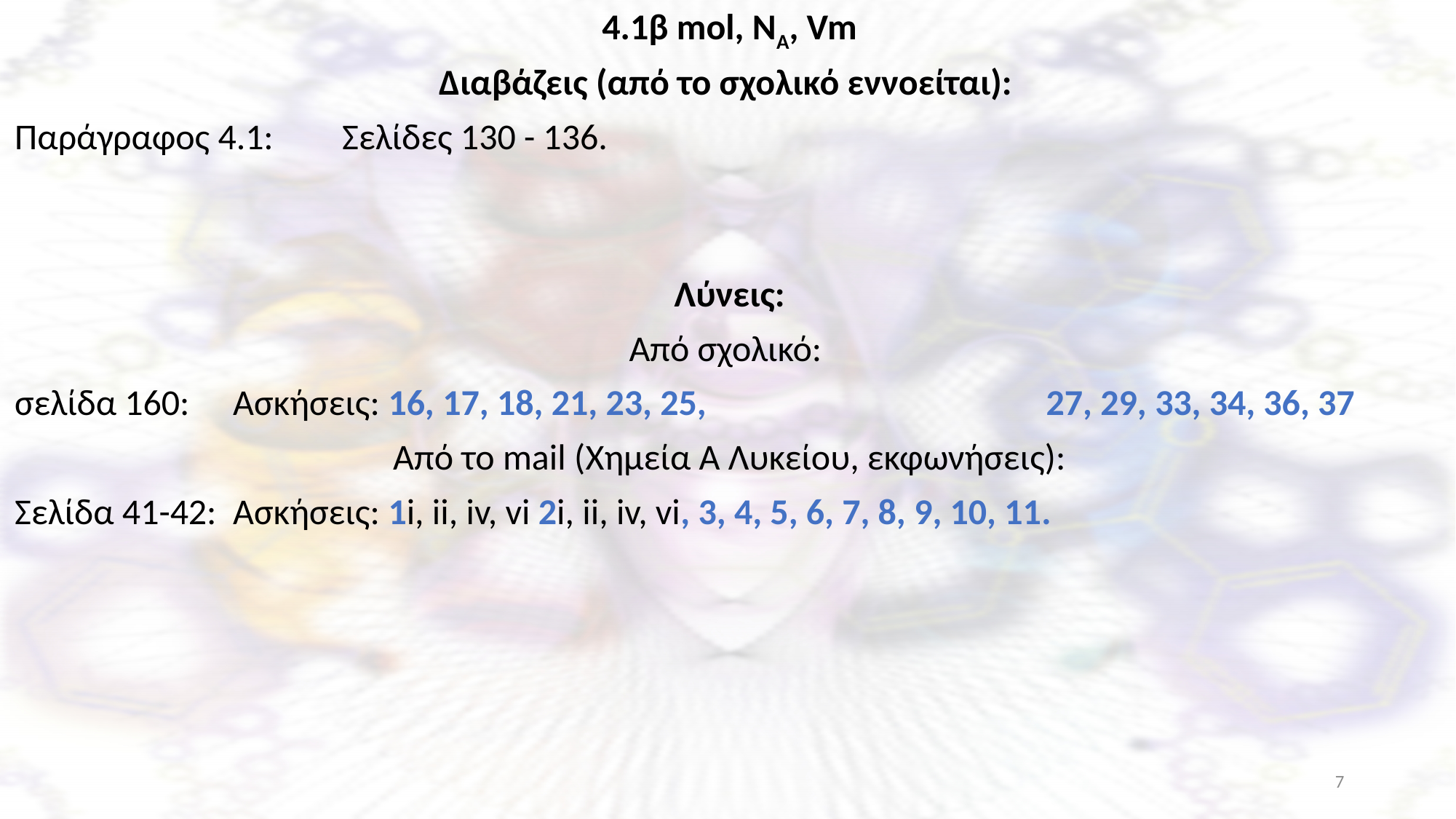

4.1β mol, NA, Vm
Διαβάζεις (από το σχολικό εννοείται):
Παράγραφος 4.1:	Σελίδες 130 - 136.

Λύνεις:
Από σχολικό:
σελίδα 160:	Ασκήσεις: 16, 17, 18, 21, 23, 25, 			      27, 29, 33, 34, 36, 37
Από το mail (Χημεία Α Λυκείου, εκφωνήσεις):
Σελίδα 41-42:	Ασκήσεις: 1i, ii, iv, vi 2i, ii, iv, vi, 3, 4, 5, 6, 7, 8, 9, 10, 11.
7
Ξενοφώντας Ασβός, PhD, χημικός